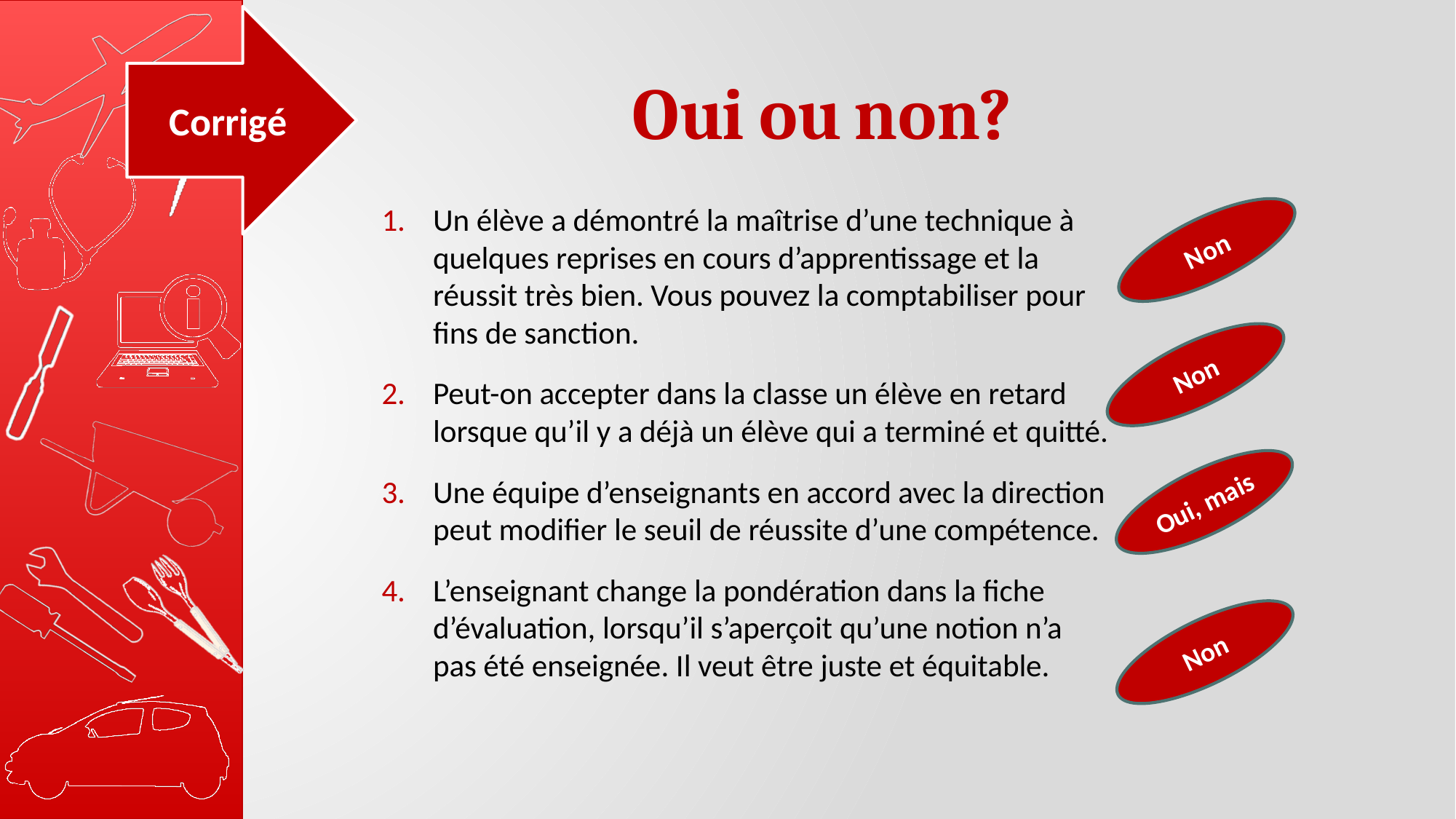

Corrigé
# Oui ou non?
Un élève a démontré la maîtrise d’une technique à quelques reprises en cours d’apprentissage et la réussit très bien. Vous pouvez la comptabiliser pour fins de sanction.
Peut-on accepter dans la classe un élève en retard lorsque qu’il y a déjà un élève qui a terminé et quitté.
Une équipe d’enseignants en accord avec la direction peut modifier le seuil de réussite d’une compétence.
L’enseignant change la pondération dans la fiche d’évaluation, lorsqu’il s’aperçoit qu’une notion n’a pas été enseignée. Il veut être juste et équitable.
Non
Non
Oui, mais
Non